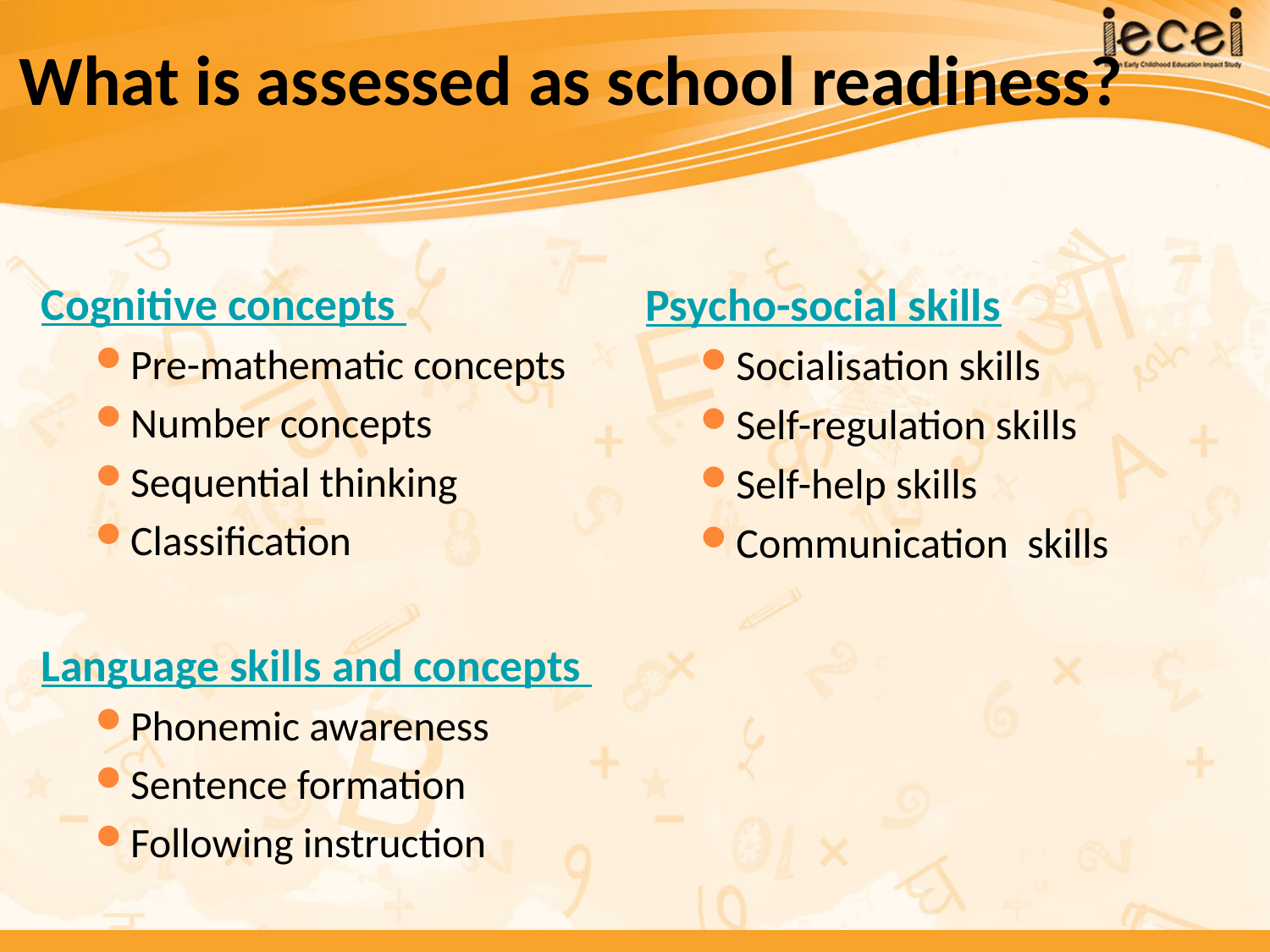

# What is assessed as school readiness?
Psycho-social skills
Socialisation skills
Self-regulation skills
Self-help skills
Communication  skills

Cognitive concepts
Pre-mathematic concepts
Number concepts
Sequential thinking
Classification

Language skills and concepts
Phonemic awareness
Sentence formation
Following instruction